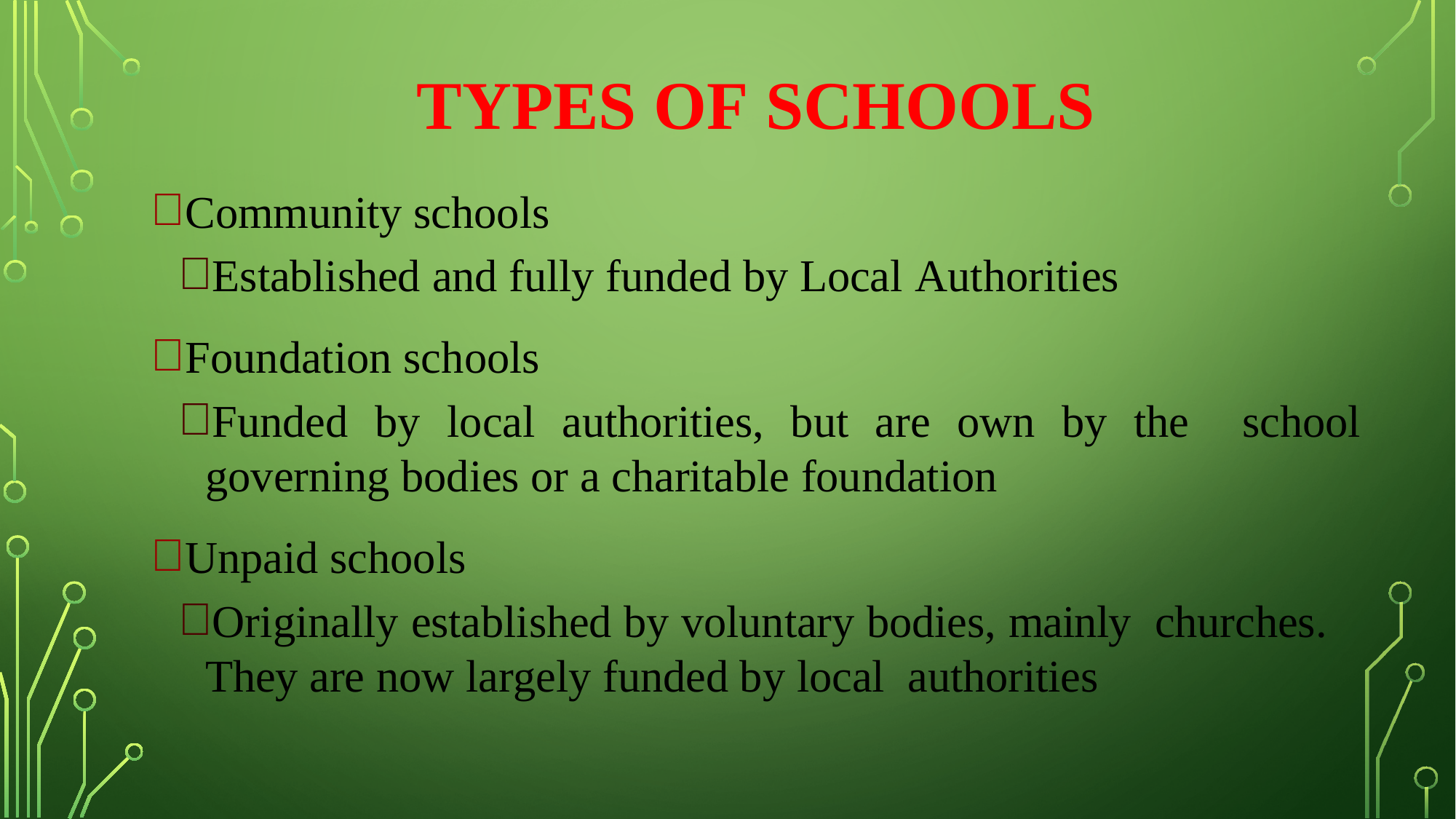

# Types of Schools
Community schools
Established and fully funded by Local Authorities
Foundation schools
Funded by local authorities, but are own by the  school governing bodies or a charitable foundation
Unpaid schools
Originally established by voluntary bodies, mainly  churches. They are now largely funded by local  authorities